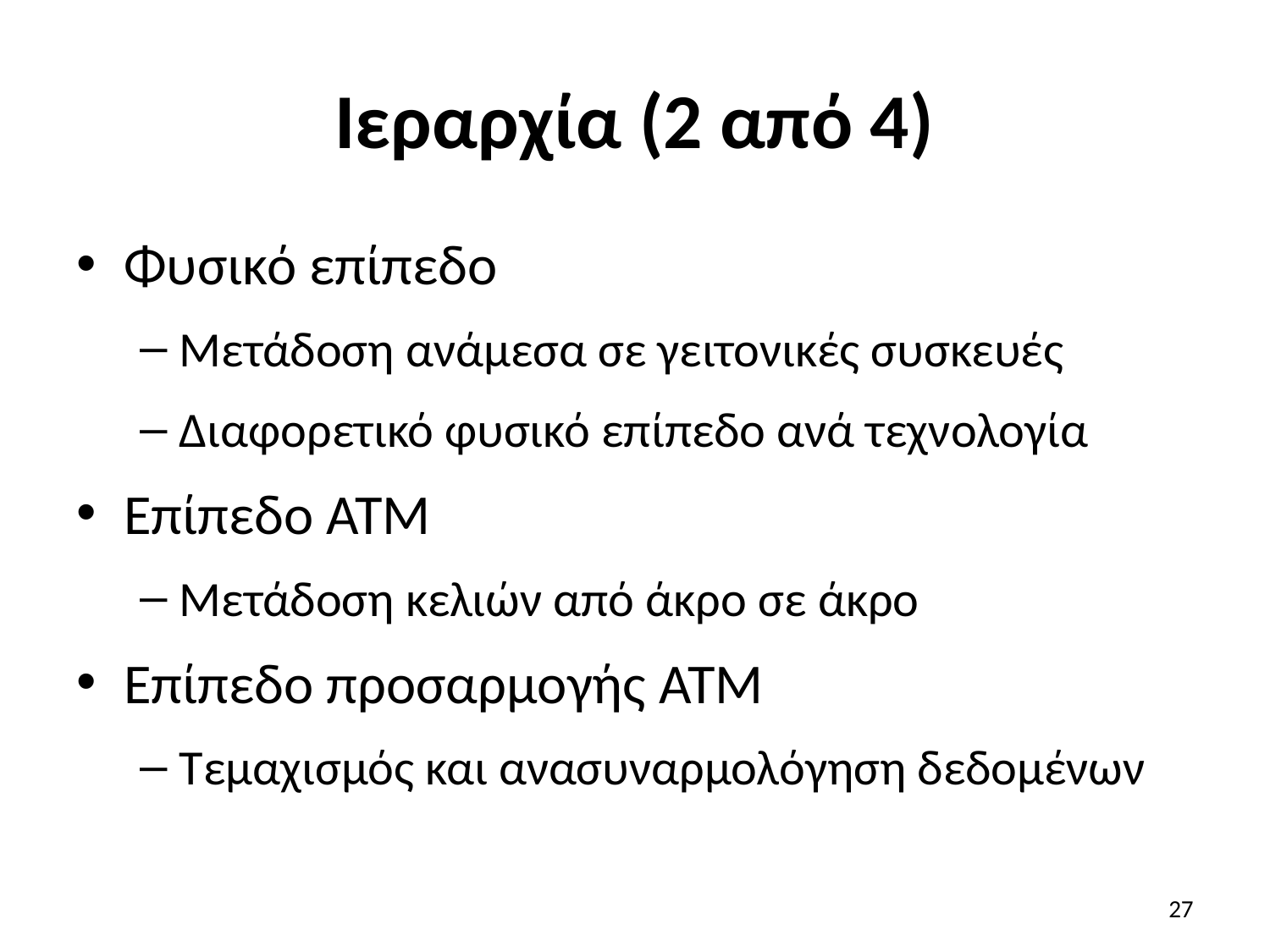

# Ιεραρχία (2 από 4)
Φυσικό επίπεδο
Μετάδοση ανάμεσα σε γειτονικές συσκευές
Διαφορετικό φυσικό επίπεδο ανά τεχνολογία
Επίπεδο ATM
Μετάδοση κελιών από άκρο σε άκρο
Επίπεδο προσαρμογής ATM
Τεμαχισμός και ανασυναρμολόγηση δεδομένων
27